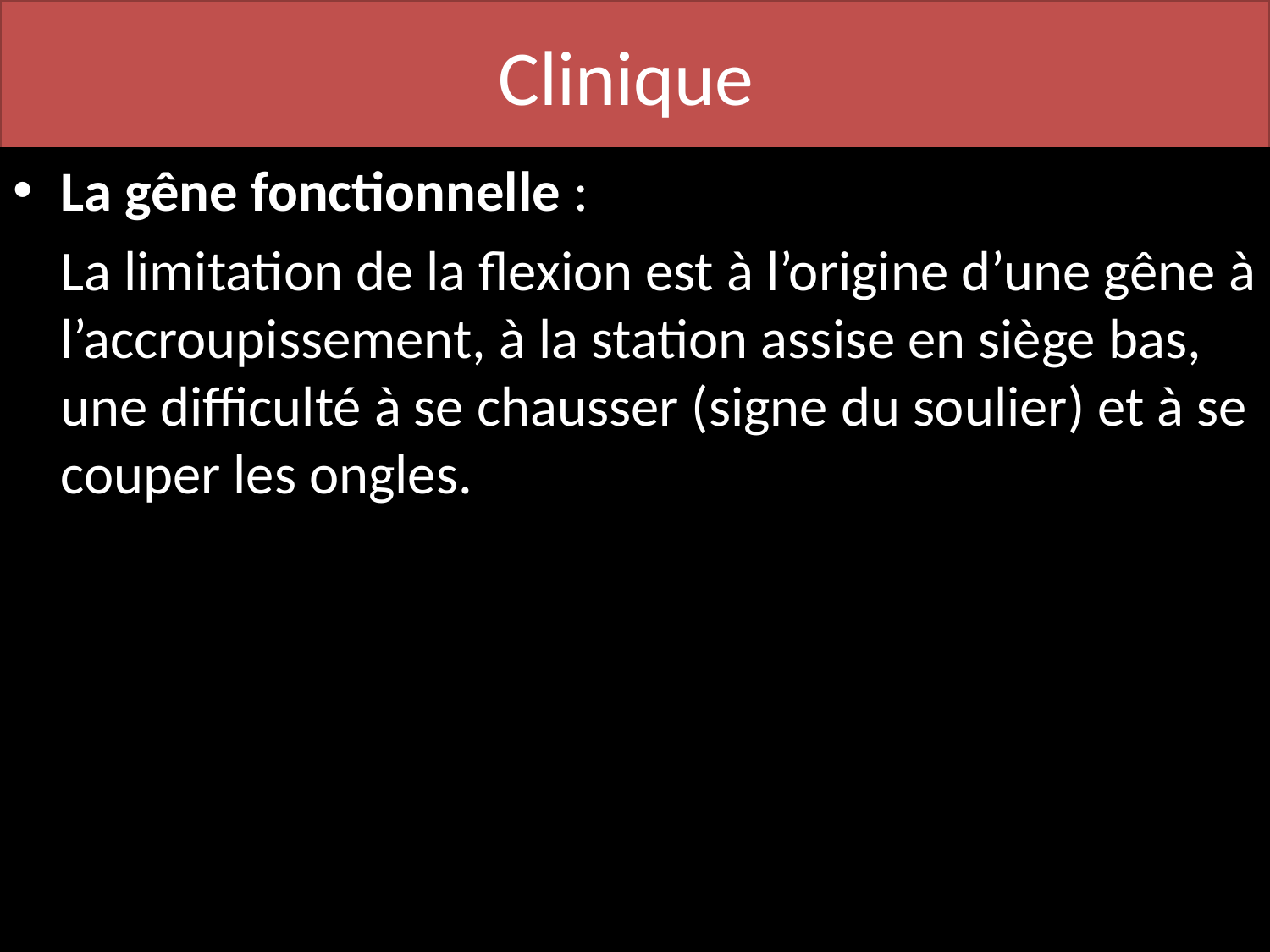

# Clinique
La gêne fonctionnelle :
	La limitation de la flexion est à l’origine d’une gêne à l’accroupissement, à la station assise en siège bas, une difficulté à se chausser (signe du soulier) et à se couper les ongles.